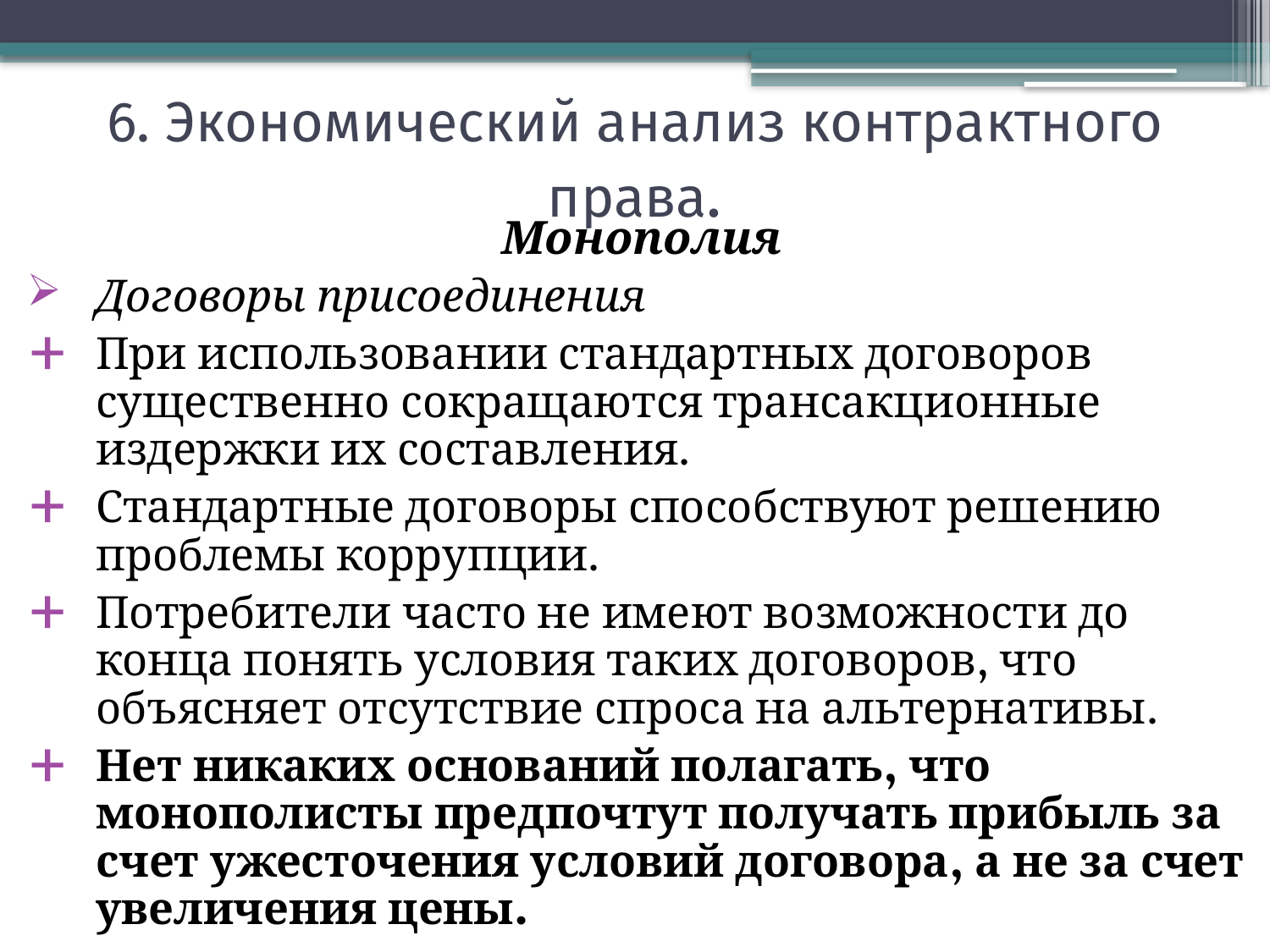

6. Экономический анализ контрактного права.
Монополия
Договоры присоединения
При использовании стандартных договоров существенно сокращаются трансакционные издержки их составления.
Стандартные договоры способствуют решению проблемы коррупции.
Потребители часто не имеют возможности до конца понять условия таких договоров, что объясняет отсутствие спроса на альтернативы.
Нет никаких оснований полагать, что монополисты предпочтут получать прибыль за счет ужесточения условий договора, а не за счет увеличения цены.